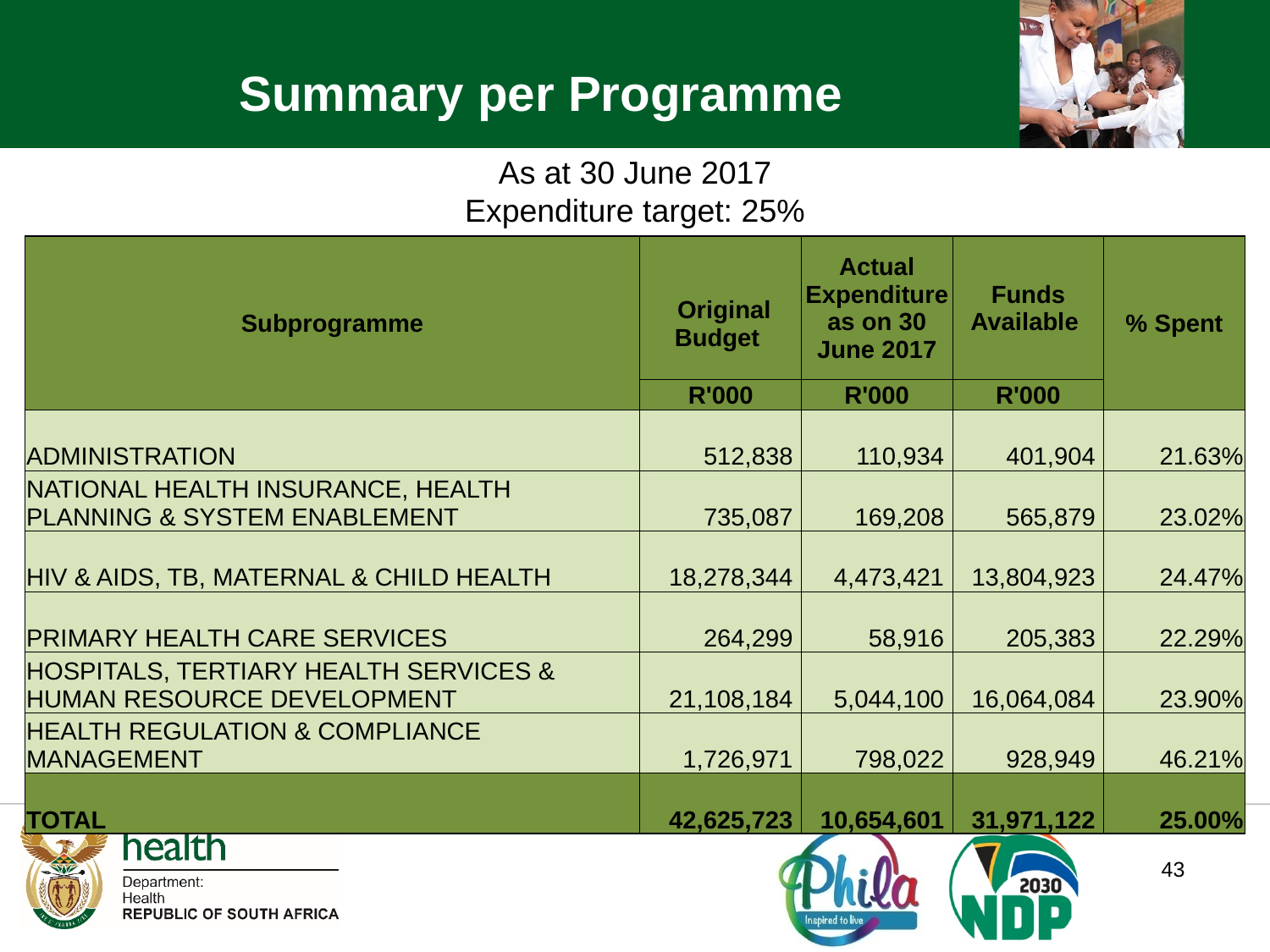

Summary per Programme
As at 30 June 2017
Expenditure target: 25%

| Subprogramme |  | Actual Expenditure as on 30 June 2017 | Funds Available | % Spent |
| --- | --- | --- | --- | --- |
|  | Original Budget |  |  |  |
|  | R'000 | R'000 | R'000 |  |
| ADMINISTRATION | 512,838 | 110,934 | 401,904 | 21.63% |
| NATIONAL HEALTH INSURANCE, HEALTH PLANNING & SYSTEM ENABLEMENT | 735,087 | 169,208 | 565,879 | 23.02% |
| HIV & AIDS, TB, MATERNAL & CHILD HEALTH | 18,278,344 | 4,473,421 | 13,804,923 | 24.47% |
| PRIMARY HEALTH CARE SERVICES | 264,299 | 58,916 | 205,383 | 22.29% |
| HOSPITALS, TERTIARY HEALTH SERVICES & HUMAN RESOURCE DEVELOPMENT | 21,108,184 | 5,044,100 | 16,064,084 | 23.90% |
| HEALTH REGULATION & COMPLIANCE MANAGEMENT | 1,726,971 | 798,022 | 928,949 | 46.21% |
| TOTAL | 42,625,723 | 10,654,601 | 31,971,122 | 25.00% |
43